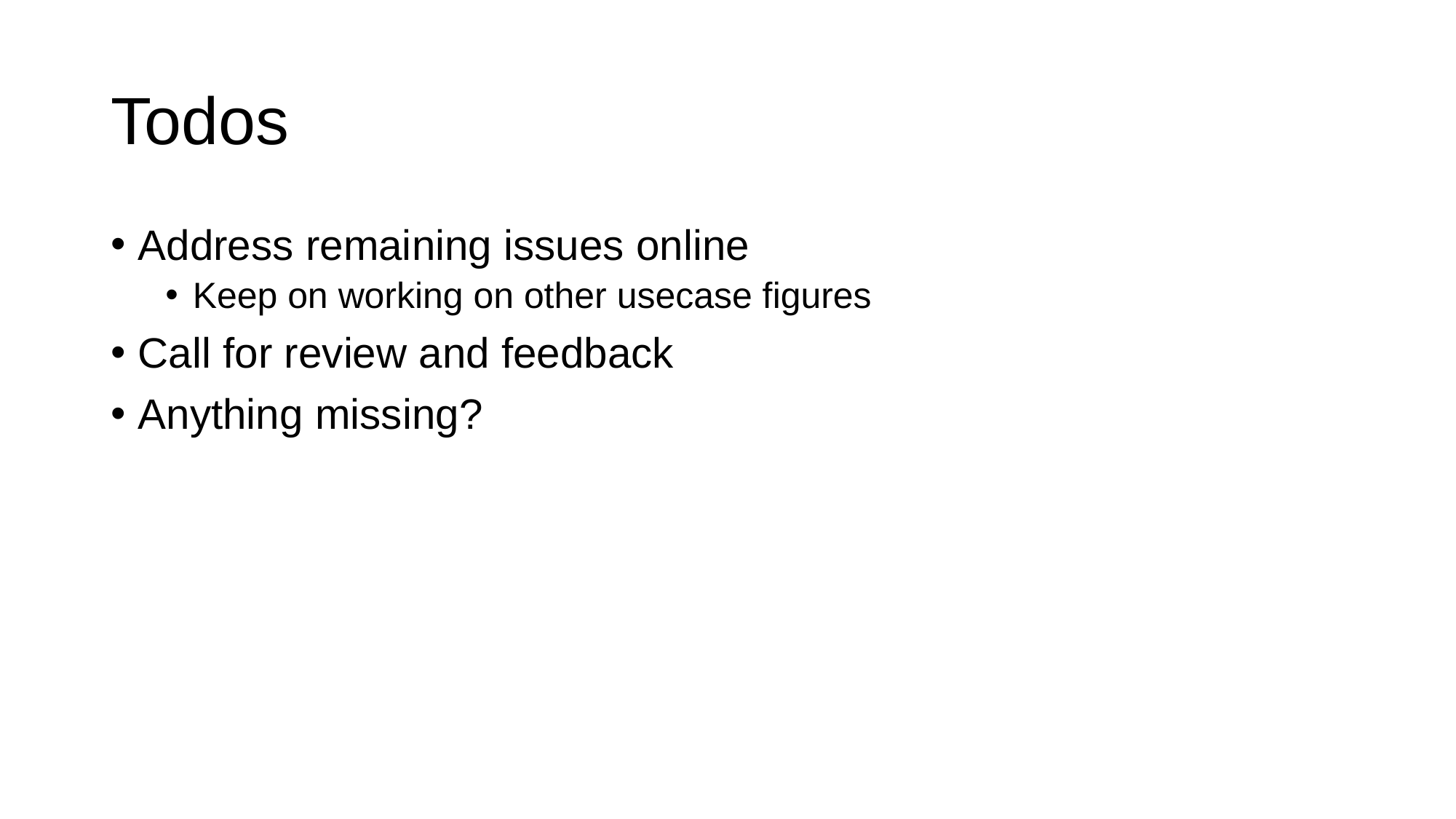

# Todos
Address remaining issues online
Keep on working on other usecase figures
Call for review and feedback
Anything missing?